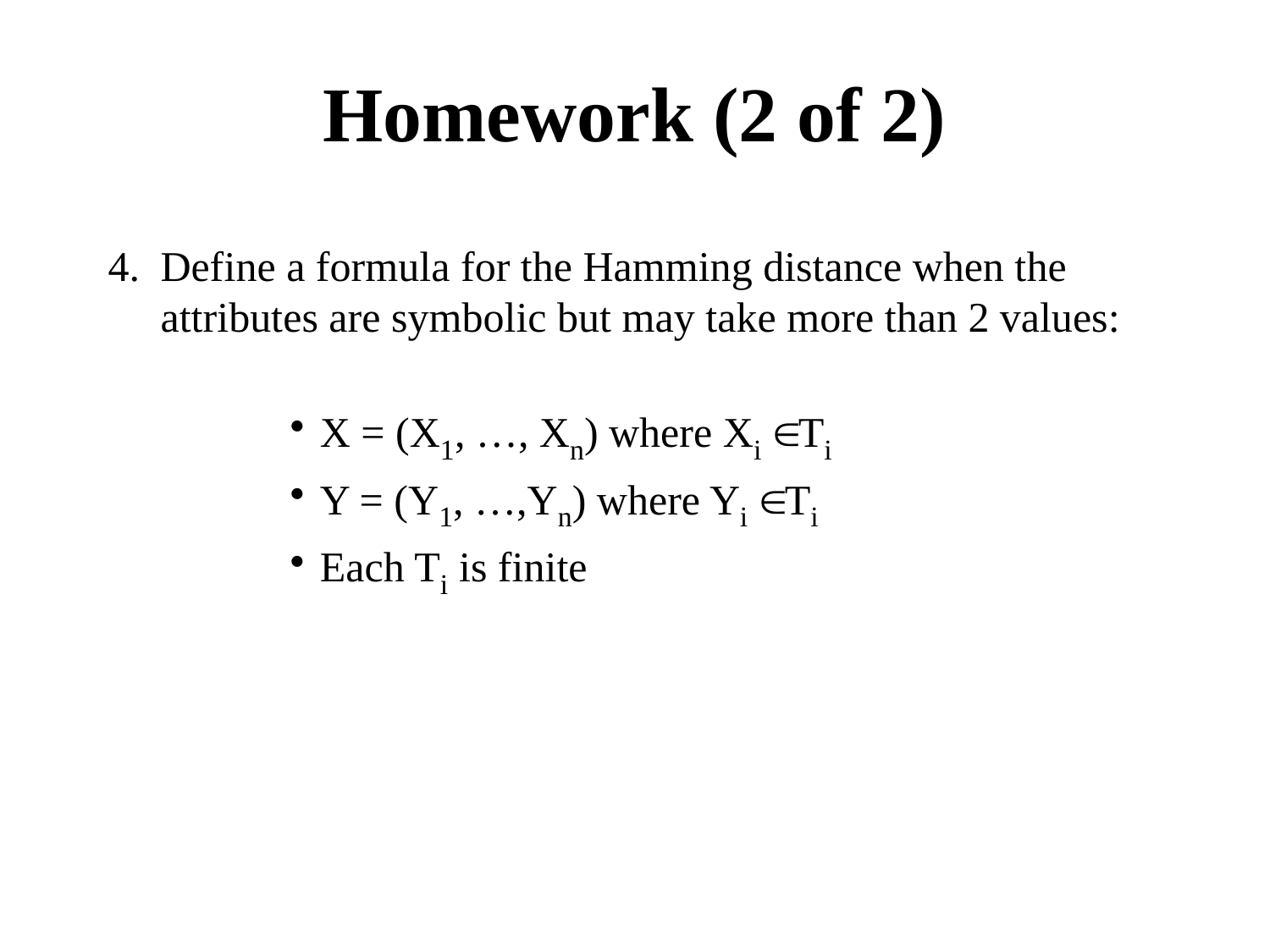

# Homework (2 of 2)
4.
Define a formula for the Hamming distance when the attributes are symbolic but may take more than 2 values:
X = (X1, …, Xn) where Xi ∈ Ti
Y = (Y1, …,Yn) where Yi ∈ Ti
Each Ti is finite